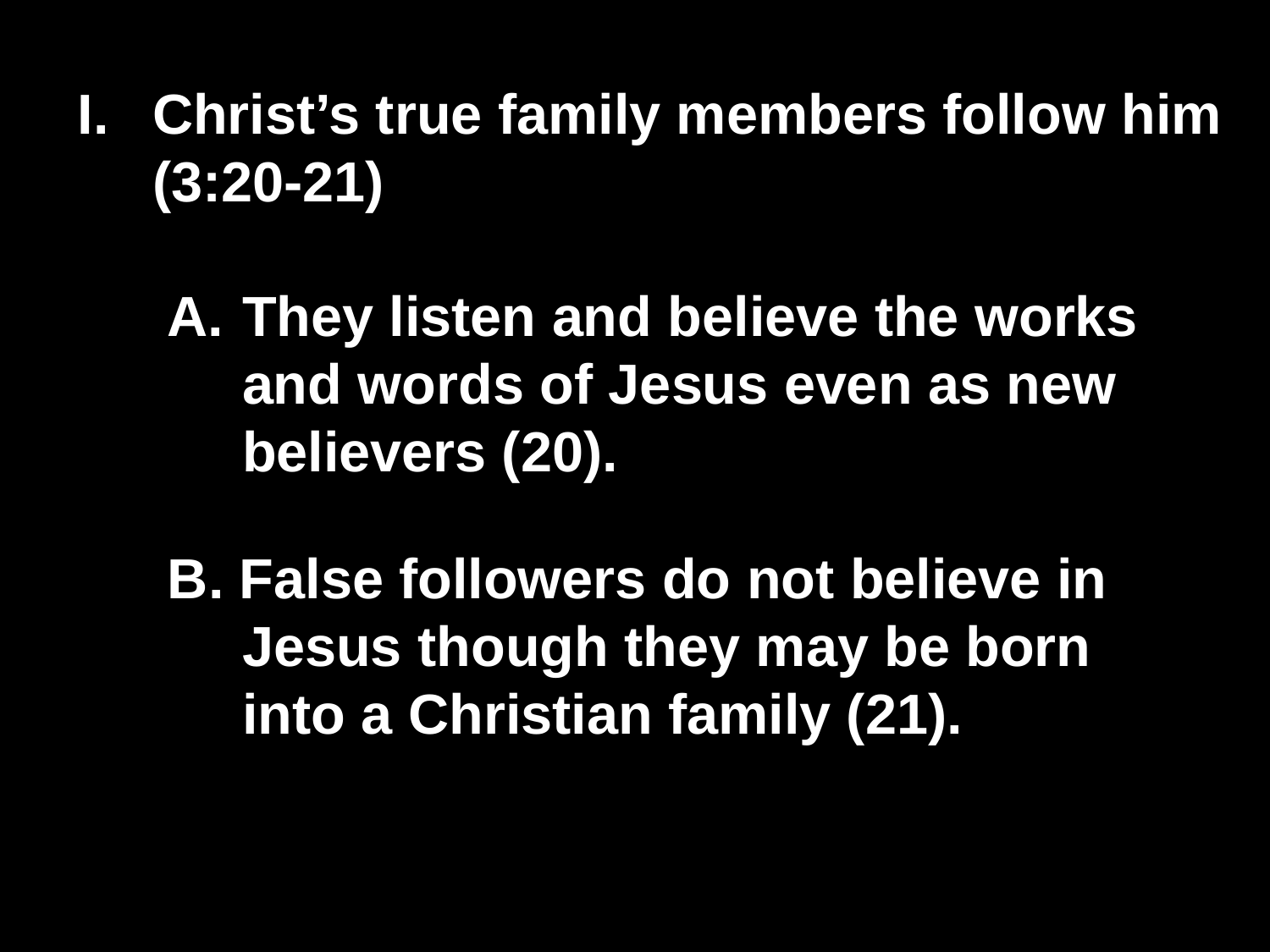

# I.	Christ’s true family members follow him (3:20-21)
A.	They listen and believe the works and words of Jesus even as new believers (20).
B. False followers do not believe in Jesus though they may be born into a Christian family (21).